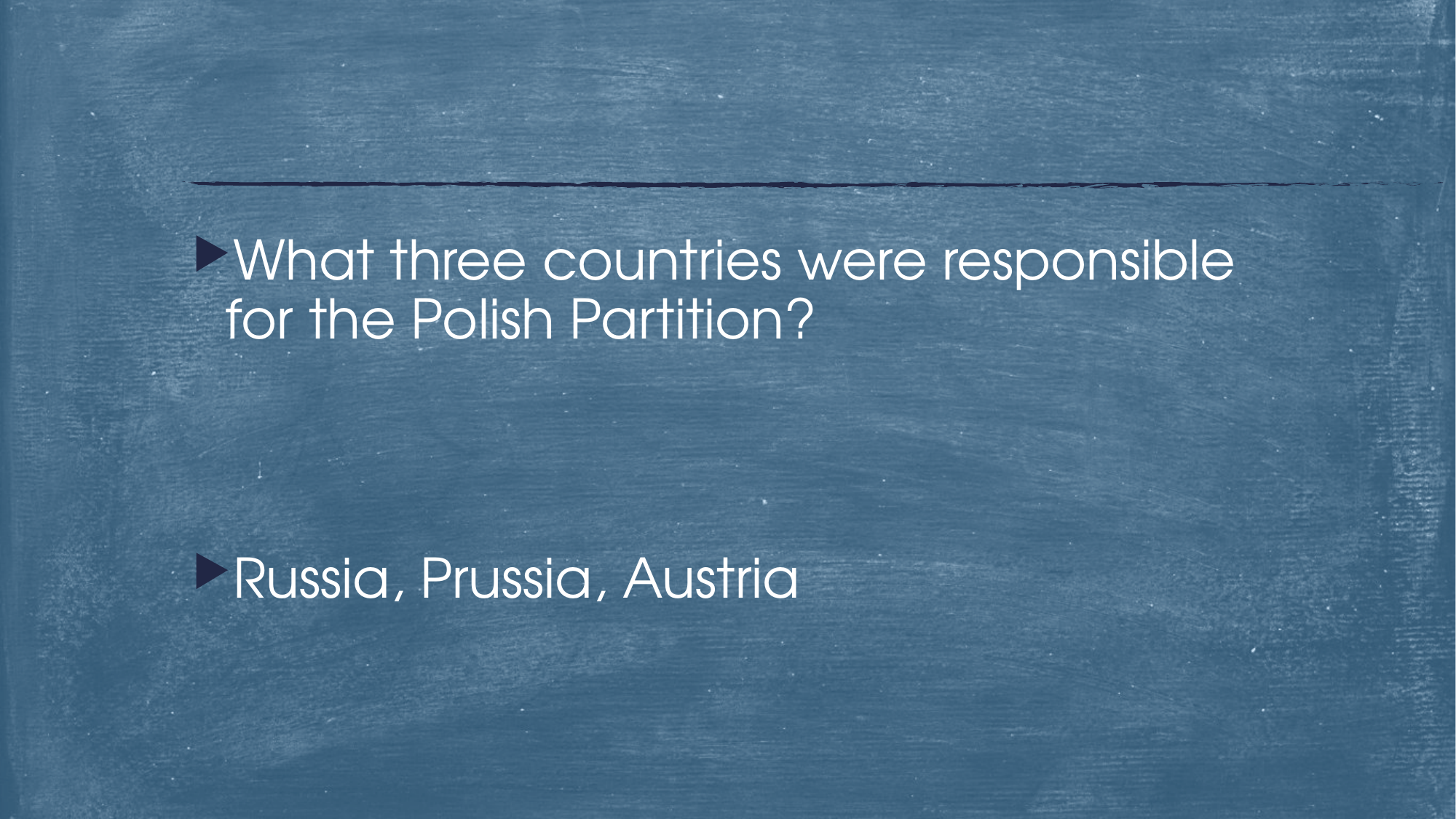

#
What three countries were responsible for the Polish Partition?

Russia, Prussia, Austria